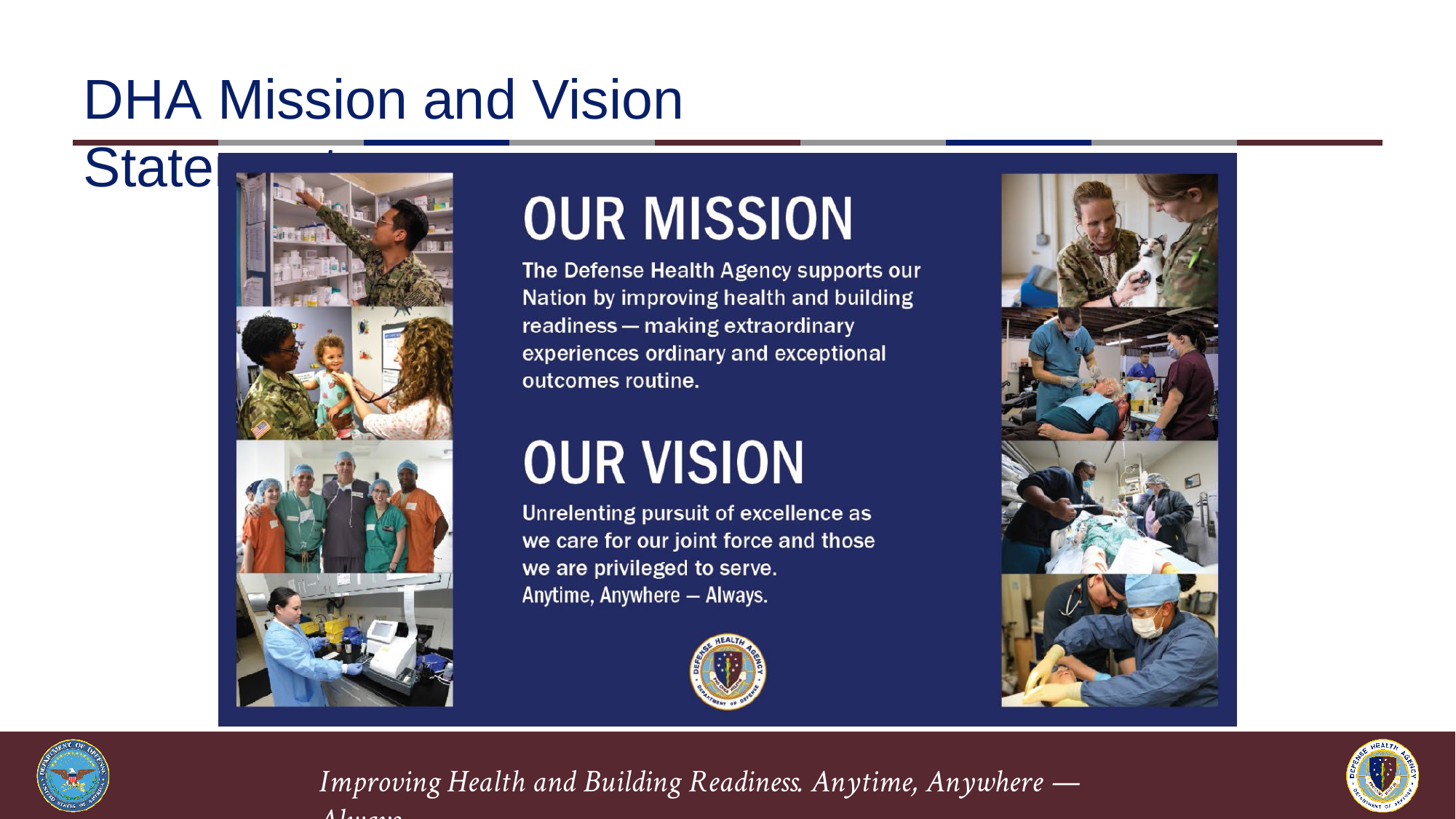

DHA Mission and Vision Statement

Improving Health and Building Readiness. Anytime, Anywhere — Always